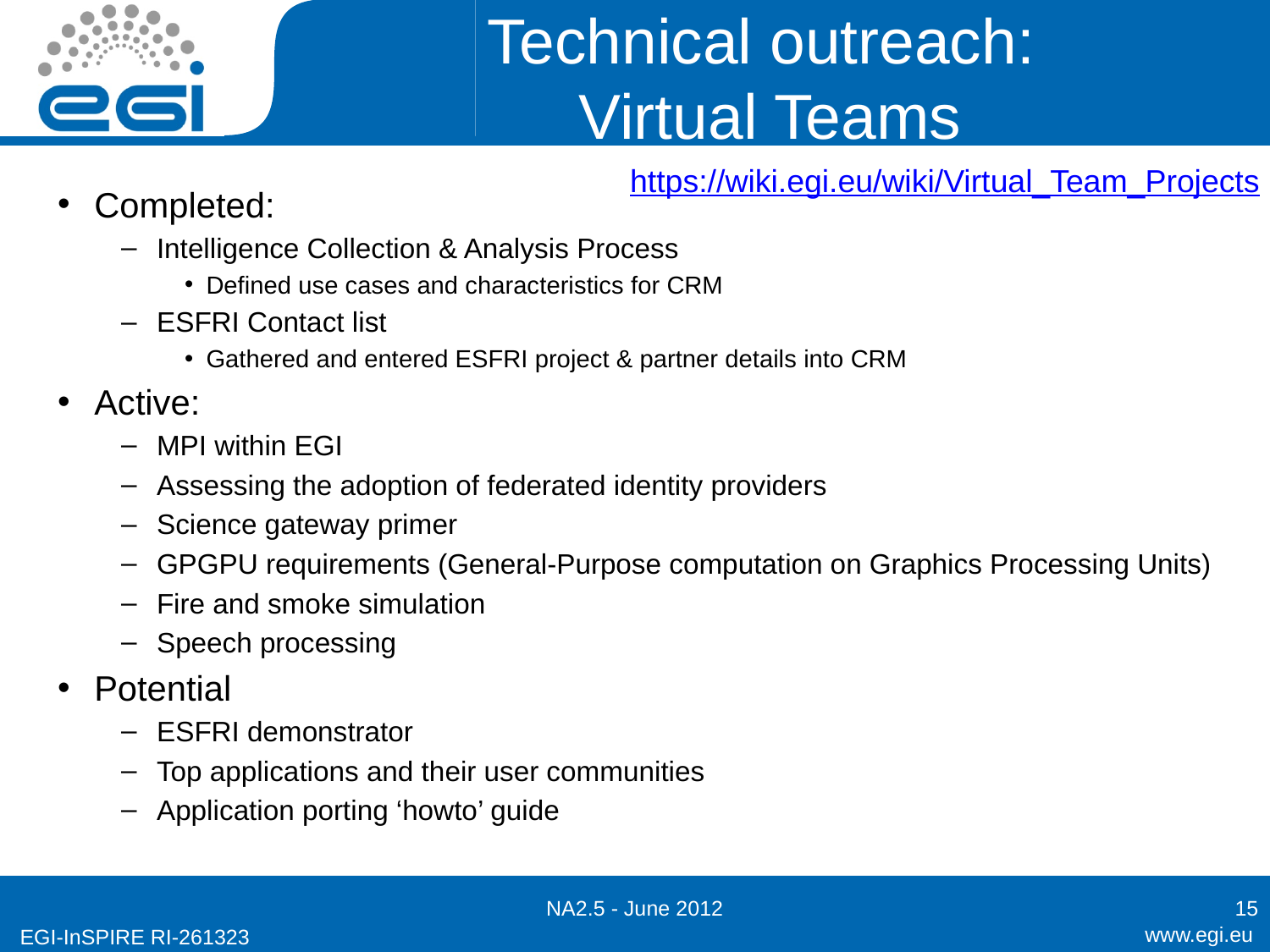

# Technical outreach: Virtual Teams
https://wiki.egi.eu/wiki/Virtual_Team_Projects
Completed:
Intelligence Collection & Analysis Process
Defined use cases and characteristics for CRM
ESFRI Contact list
Gathered and entered ESFRI project & partner details into CRM
Active:
MPI within EGI
Assessing the adoption of federated identity providers
Science gateway primer
GPGPU requirements (General-Purpose computation on Graphics Processing Units)
Fire and smoke simulation
Speech processing
Potential
ESFRI demonstrator
Top applications and their user communities
Application porting ‘howto’ guide
NA2.5 - June 2012
15